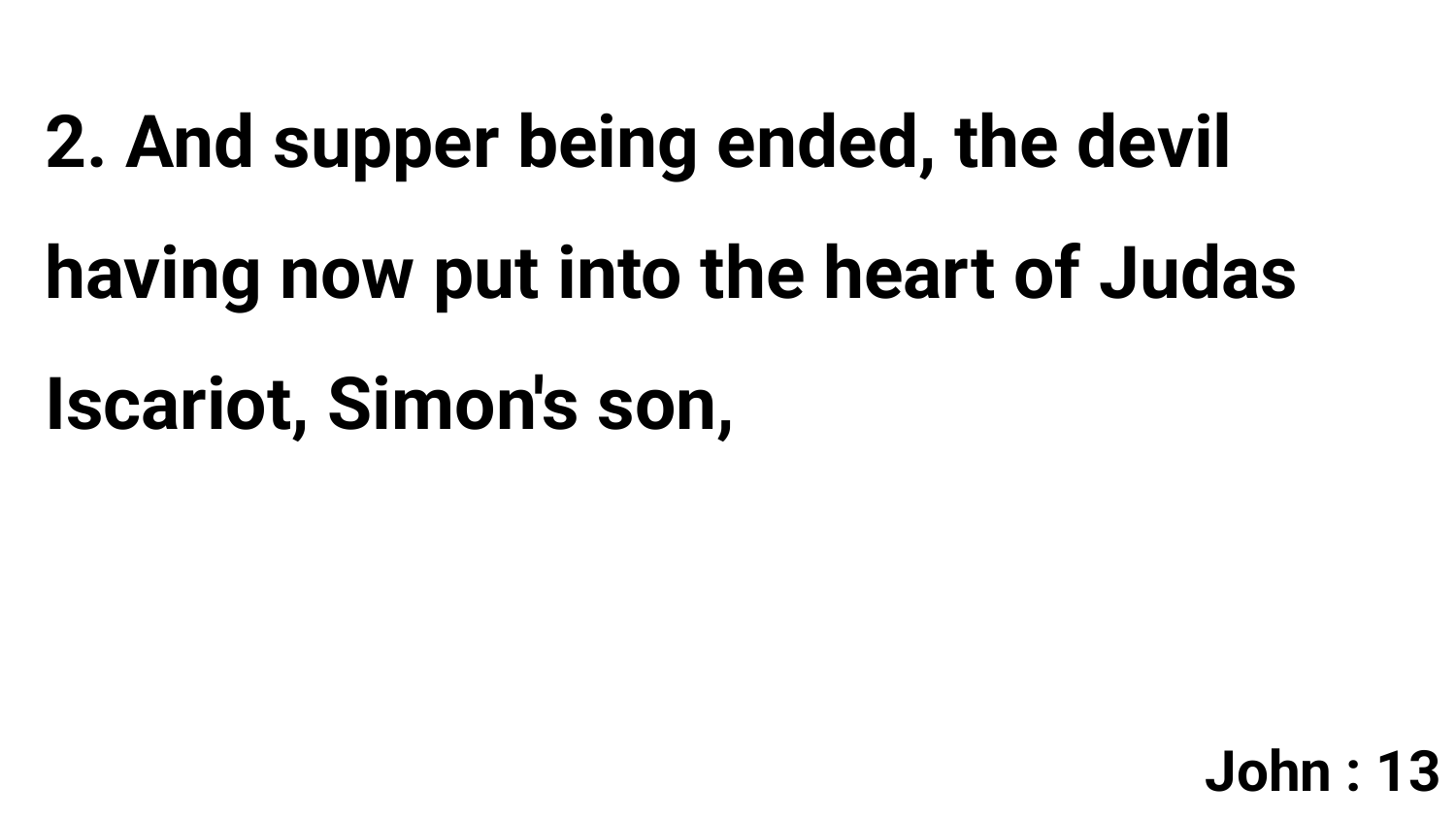

2. And supper being ended, the devil having now put into the heart of Judas Iscariot, Simon's son,
John : 13